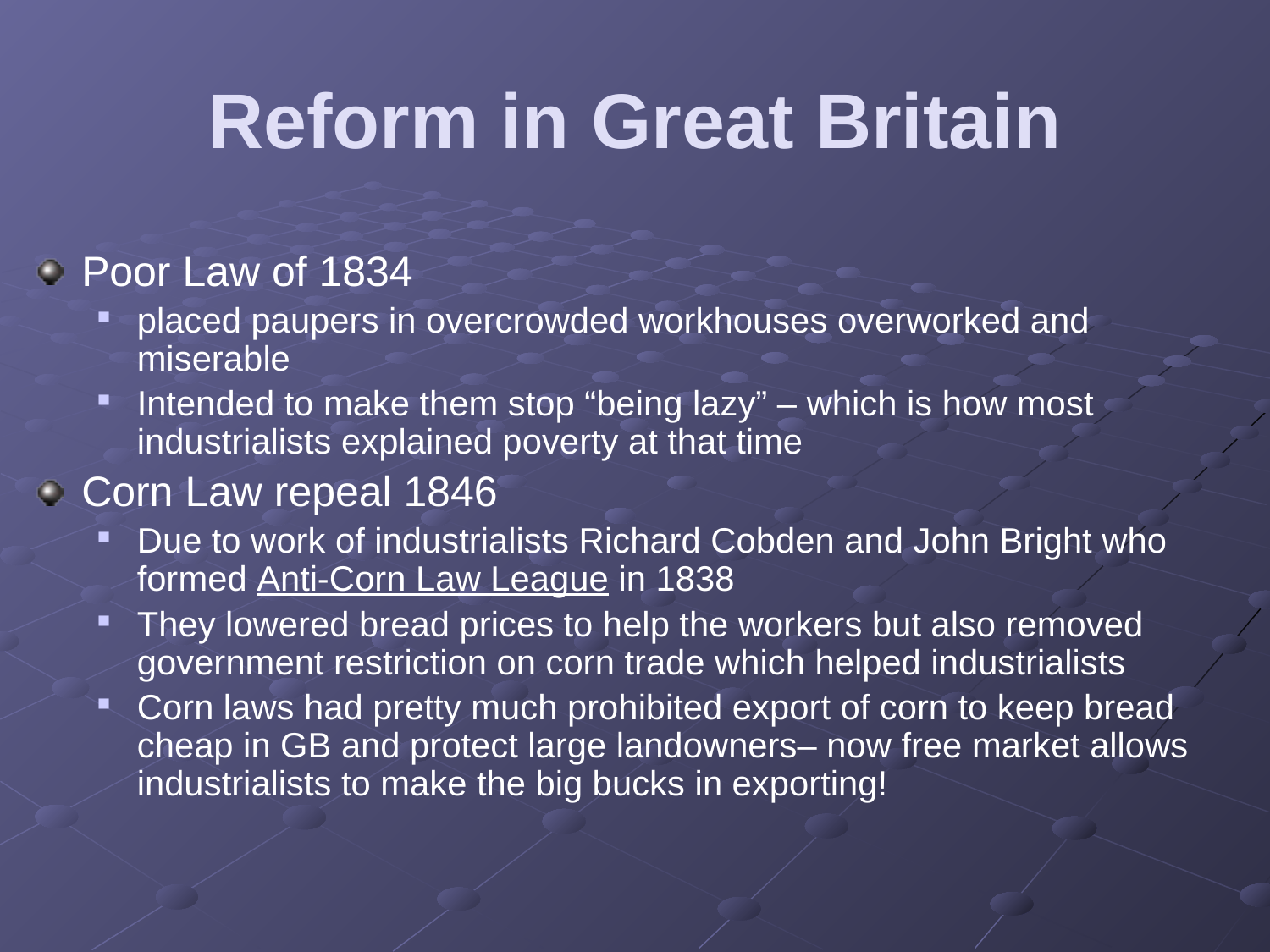

# Reform in Great Britain
Poor Law of 1834
placed paupers in overcrowded workhouses overworked and miserable
Intended to make them stop “being lazy” – which is how most industrialists explained poverty at that time
Corn Law repeal 1846
Due to work of industrialists Richard Cobden and John Bright who formed Anti-Corn Law League in 1838
They lowered bread prices to help the workers but also removed government restriction on corn trade which helped industrialists
Corn laws had pretty much prohibited export of corn to keep bread cheap in GB and protect large landowners– now free market allows industrialists to make the big bucks in exporting!